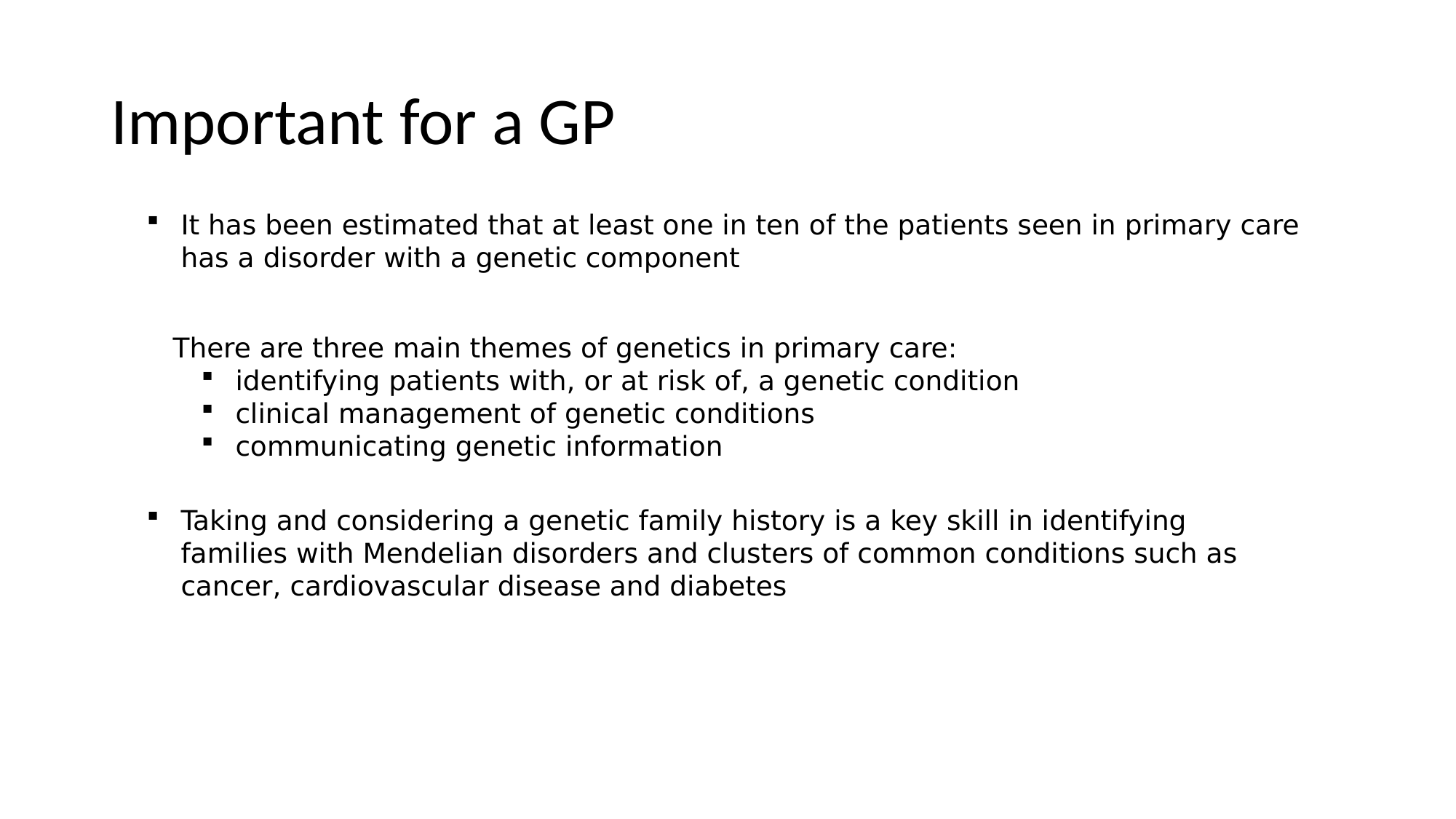

# Important for a GP
It has been estimated that at least one in ten of the patients seen in primary care has a disorder with a genetic component
   There are three main themes of genetics in primary care:
identifying patients with, or at risk of, a genetic condition
clinical management of genetic conditions
communicating genetic information
Taking and considering a genetic family history is a key skill in identifying families with Mendelian disorders and clusters of common conditions such as cancer, cardiovascular disease and diabetes